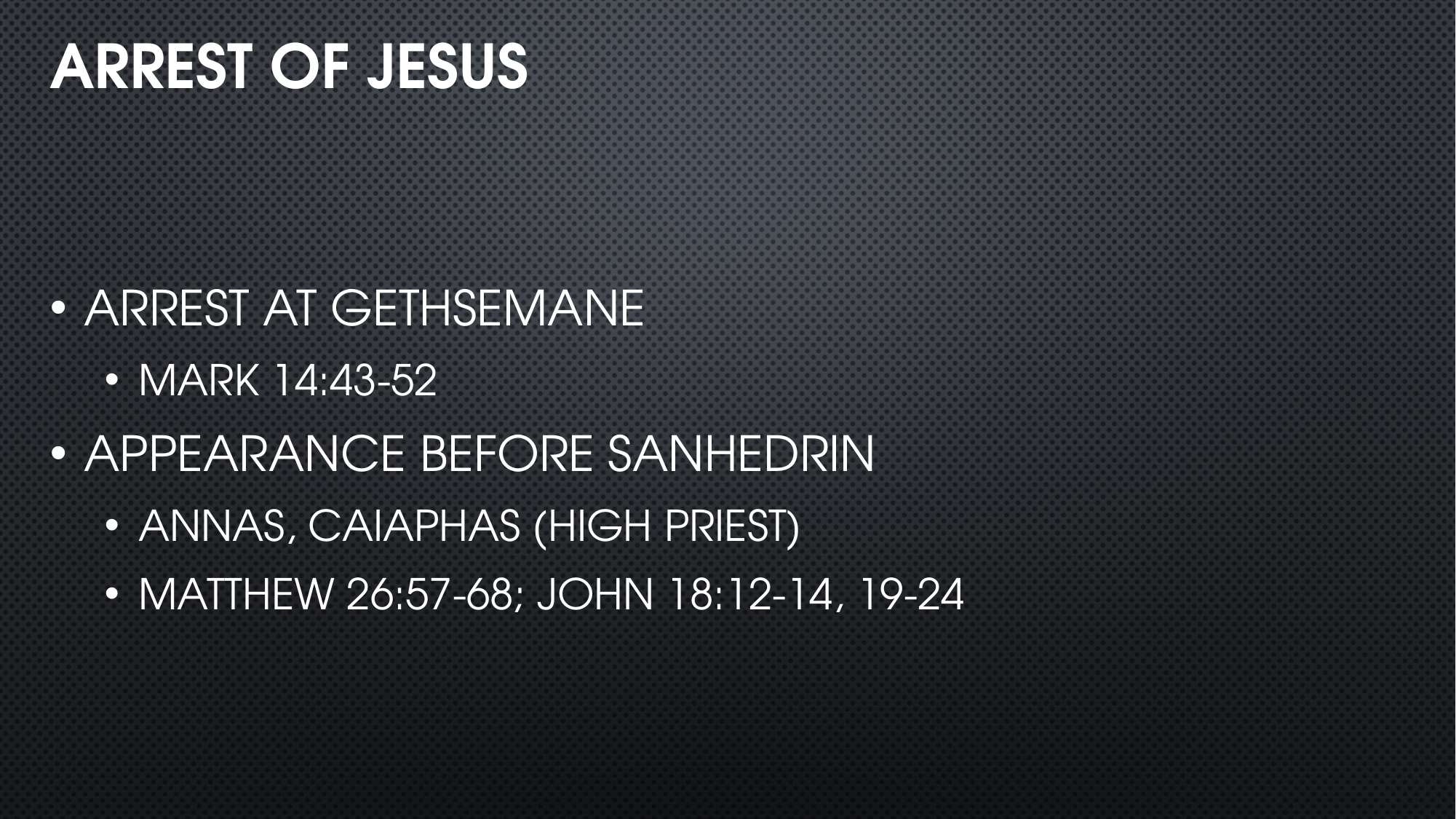

# Arrest of Jesus
Arrest at Gethsemane
Mark 14:43-52
Appearance before Sanhedrin
Annas, Caiaphas (High Priest)
Matthew 26:57-68; John 18:12-14, 19-24